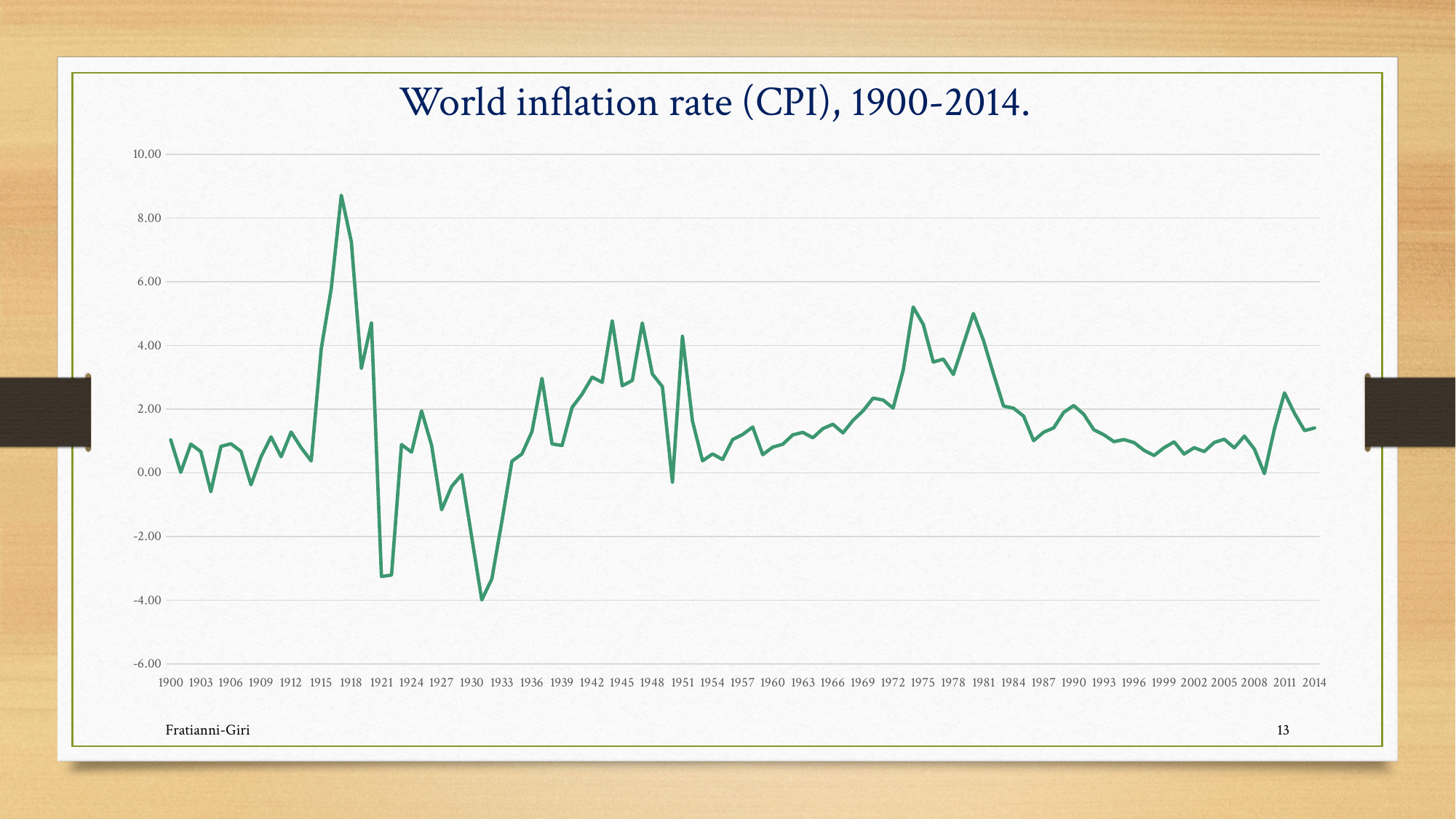

World inflation rate (CPI), 1900-2014.

### Chart

| Category | World % |
|---|---|
| 1900 | 1.0373437374460055 |
| 1901 | 0.01655522272128358 |
| 1902 | 0.9015661181678285 |
| 1903 | 0.6681136251078957 |
| 1904 | -0.5916509424478456 |
| 1905 | 0.8308103949208988 |
| 1906 | 0.9142227551276351 |
| 1907 | 0.6732527797618743 |
| 1908 | -0.3757986858694431 |
| 1909 | 0.5060637151409952 |
| 1910 | 1.1297162262821483 |
| 1911 | 0.5053432153663281 |
| 1912 | 1.2823243899676406 |
| 1913 | 0.7878524664830778 |
| 1914 | 0.3734676215313272 |
| 1915 | 3.897844637833766 |
| 1916 | 5.7909342431474995 |
| 1917 | 8.721138097204237 |
| 1918 | 7.260946729921061 |
| 1919 | 3.281658530147154 |
| 1920 | 4.707135500114614 |
| 1921 | -3.2548766142477725 |
| 1922 | -3.2096386446415557 |
| 1923 | 0.88901540303943 |
| 1924 | 0.6503799770083459 |
| 1925 | 1.9477650690853425 |
| 1926 | 0.8600073196703546 |
| 1927 | -1.1584881461434302 |
| 1928 | -0.4238639831528591 |
| 1929 | -0.05794154330635884 |
| 1930 | -2.028744583158855 |
| 1931 | -3.9917305695831518 |
| 1932 | -3.3292592652199247 |
| 1933 | -1.5284045052611914 |
| 1934 | 0.3646336005991793 |
| 1935 | 0.5941134384276301 |
| 1936 | 1.294209344640554 |
| 1937 | 2.970383293702397 |
| 1938 | 0.9086761974569588 |
| 1939 | 0.8602688039636776 |
| 1940 | 2.0568558593221216 |
| 1941 | 2.47505426770996 |
| 1942 | 3.0082613869927646 |
| 1943 | 2.8421423463901108 |
| 1944 | 4.778555713872505 |
| 1945 | 2.7359320408699515 |
| 1946 | 2.9029626461160323 |
| 1947 | 4.7092215650821725 |
| 1948 | 3.1053148329765827 |
| 1949 | 2.709415488834854 |
| 1950 | -0.2915058455205325 |
| 1951 | 4.28986020763222 |
| 1952 | 1.6215161711406891 |
| 1953 | 0.3775725847126479 |
| 1954 | 0.593661314686852 |
| 1955 | 0.420225709033052 |
| 1956 | 1.0449926920163155 |
| 1957 | 1.2054011604317594 |
| 1958 | 1.4388351030538564 |
| 1959 | 0.5716140624120655 |
| 1960 | 0.8078003041750785 |
| 1961 | 0.899550609944906 |
| 1962 | 1.19374796837738 |
| 1963 | 1.2709206191115539 |
| 1964 | 1.1007853026806194 |
| 1965 | 1.3909445165145997 |
| 1966 | 1.5271431752581146 |
| 1967 | 1.2557121289777287 |
| 1968 | 1.6486651105983512 |
| 1969 | 1.9491903107561575 |
| 1970 | 2.3470174891180395 |
| 1971 | 2.2879451666836403 |
| 1972 | 2.0341121068454195 |
| 1973 | 3.22526276026054 |
| 1974 | 5.208455126696648 |
| 1975 | 4.663571757842359 |
| 1976 | 3.481820153910008 |
| 1977 | 3.5742383542059533 |
| 1978 | 3.0898317985792185 |
| 1979 | 4.042567334950036 |
| 1980 | 5.00615572623431 |
| 1981 | 4.161154798922465 |
| 1982 | 3.1117588910758296 |
| 1983 | 2.0998269322863896 |
| 1984 | 2.0311845110494318 |
| 1985 | 1.7835304971575945 |
| 1986 | 1.0113194762765865 |
| 1987 | 1.2770303129416571 |
| 1988 | 1.4118719782235716 |
| 1989 | 1.9023220857287557 |
| 1990 | 2.115689287883916 |
| 1991 | 1.838838537036146 |
| 1992 | 1.3551456348384543 |
| 1993 | 1.1957791855297772 |
| 1994 | 0.9810632086664179 |
| 1995 | 1.0444602419303657 |
| 1996 | 0.9513036633774576 |
| 1997 | 0.7086921260913396 |
| 1998 | 0.544871283051664 |
| 1999 | 0.7893096637636602 |
| 2000 | 0.9731368578662559 |
| 2001 | 0.5906990621590424 |
| 2002 | 0.791379804413762 |
| 2003 | 0.6689608776592931 |
| 2004 | 0.956047393829461 |
| 2005 | 1.0560216344715898 |
| 2006 | 0.78748861083254 |
| 2007 | 1.1526343751951 |
| 2008 | 0.7476732806462889 |
| 2009 | -0.024268541253398626 |
| 2010 | 1.3850005904420137 |
| 2011 | 2.51410638327513 |
| 2012 | 1.868696484883444 |
| 2013 | 1.3282183202116915 |
| 2014 | 1.4101123791478938 |
Fratianni-Giri
13